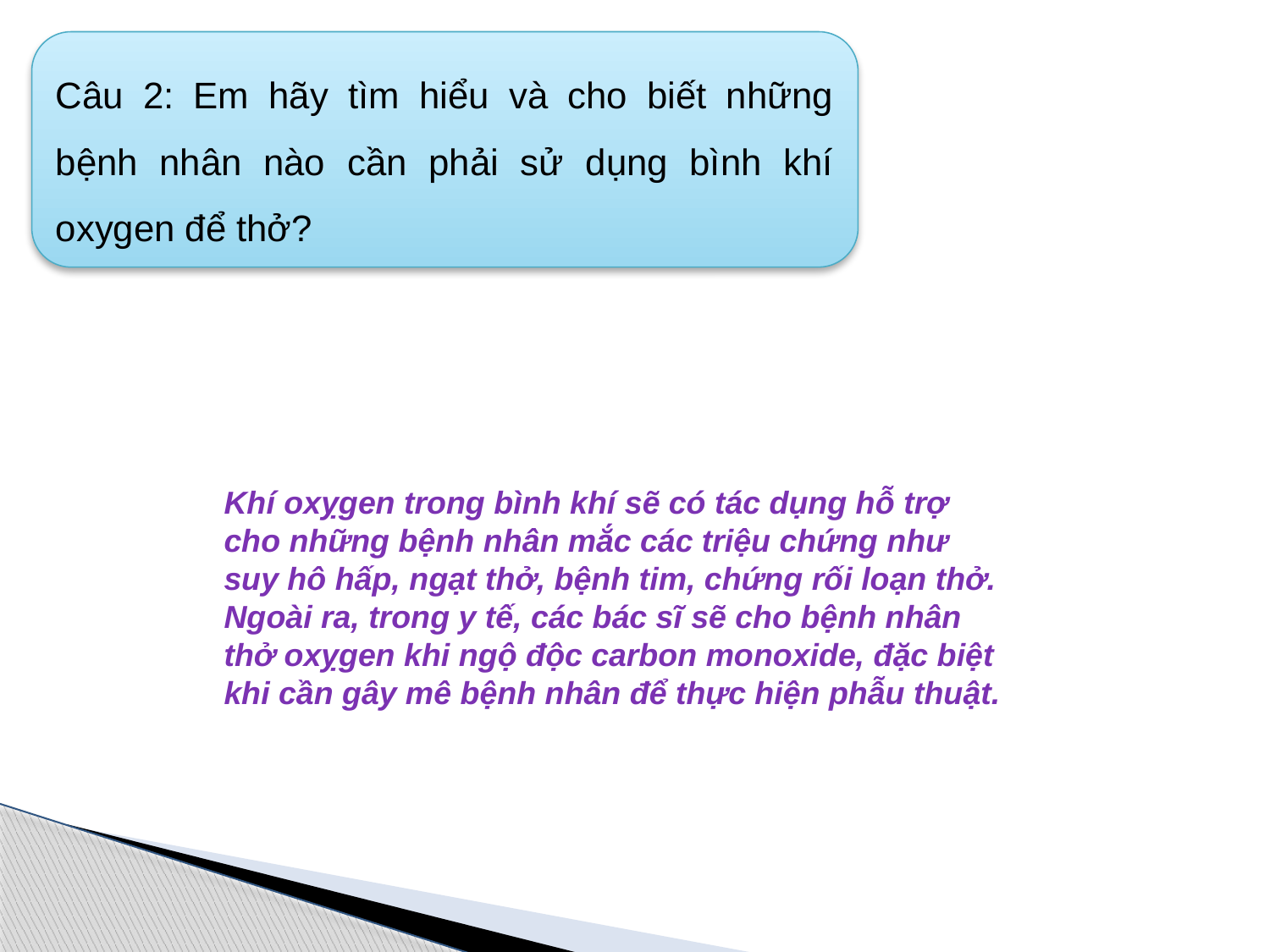

Câu 2: Em hãy tìm hiểu và cho biết những bệnh nhân nào cần phải sử dụng bình khí oxygen để thở?
Khí oxỵgen trong bình khí sẽ có tác dụng hỗ trợ cho những bệnh nhân mắc các triệu chứng như suy hô hấp, ngạt thở, bệnh tim, chứng rối loạn thở. Ngoài ra, trong y tế, các bác sĩ sẽ cho bệnh nhân thở oxỵgen khi ngộ độc carbon monoxide, đặc biệt khi cần gây mê bệnh nhân để thực hiện phẫu thuật.